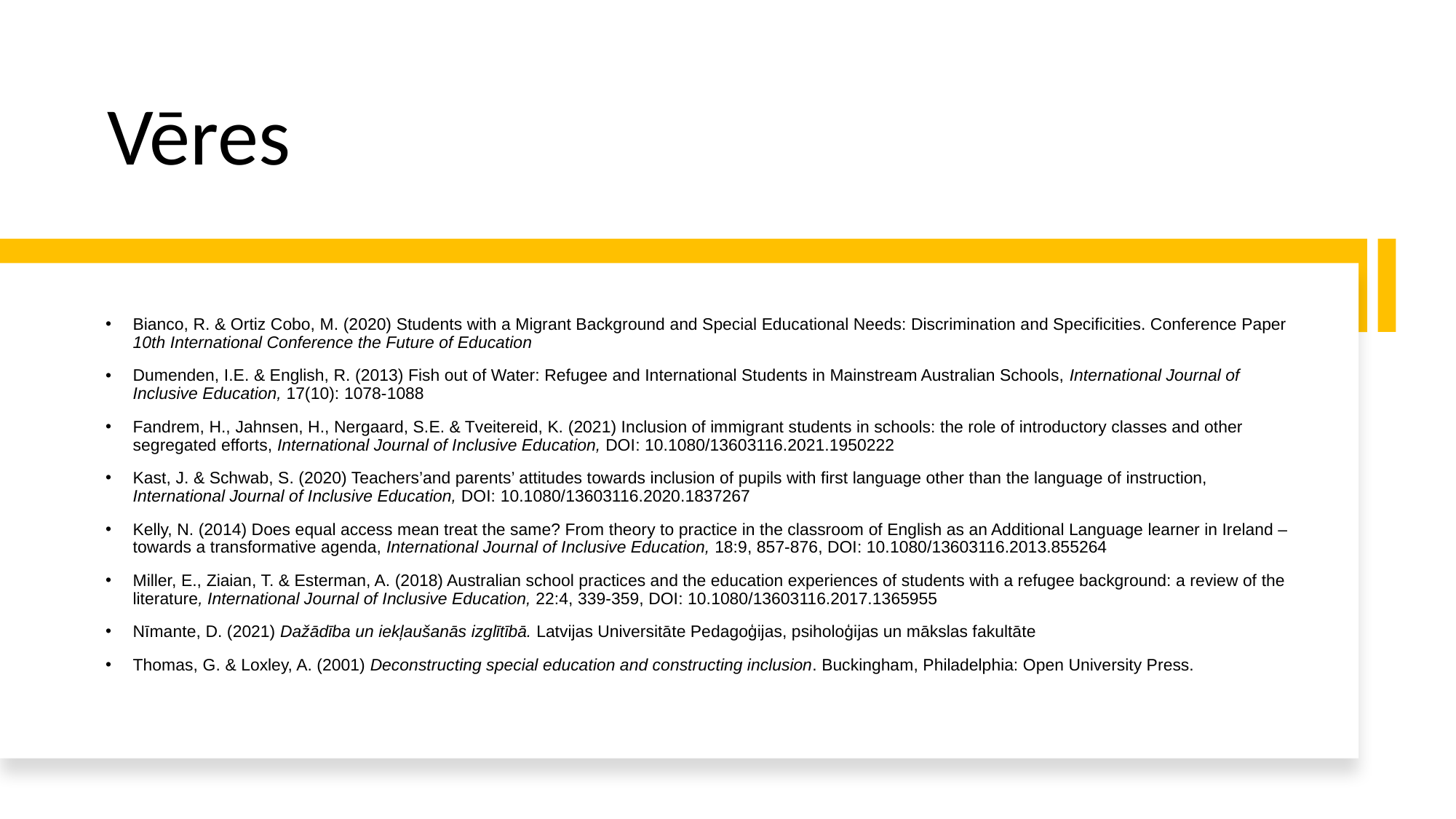

# Vēres

Bianco, R. & Ortiz Cobo, M. (2020) Students with a Migrant Background and Special Educational Needs: Discrimination and Specificities. Conference Paper 10th International Conference the Future of Education
Dumenden, I.E. & English, R. (2013) Fish out of Water: Refugee and International Students in Mainstream Australian Schools, International Journal of Inclusive Education, 17(10): 1078-1088
Fandrem, H., Jahnsen, H., Nergaard, S.E. & Tveitereid, K. (2021) Inclusion of immigrant students in schools: the role of introductory classes and other segregated efforts, International Journal of Inclusive Education, DOI: 10.1080/13603116.2021.1950222
Kast, J. & Schwab, S. (2020) Teachers’and parents’ attitudes towards inclusion of pupils with first language other than the language of instruction, International Journal of Inclusive Education, DOI: 10.1080/13603116.2020.1837267
Kelly, N. (2014) Does equal access mean treat the same? From theory to practice in the classroom of English as an Additional Language learner in Ireland – towards a transformative agenda, International Journal of Inclusive Education, 18:9, 857-876, DOI: 10.1080/13603116.2013.855264
Miller, E., Ziaian, T. & Esterman, A. (2018) Australian school practices and the education experiences of students with a refugee background: a review of the literature, International Journal of Inclusive Education, 22:4, 339-359, DOI: 10.1080/13603116.2017.1365955
Nīmante, D. (2021) Dažādība un iekļaušanās izglītībā. Latvijas Universitāte Pedagoģijas, psiholoģijas un mākslas fakultāte
Thomas, G. & Loxley, A. (2001) Deconstructing special education and constructing inclusion. Buckingham, Philadelphia: Open University Press.